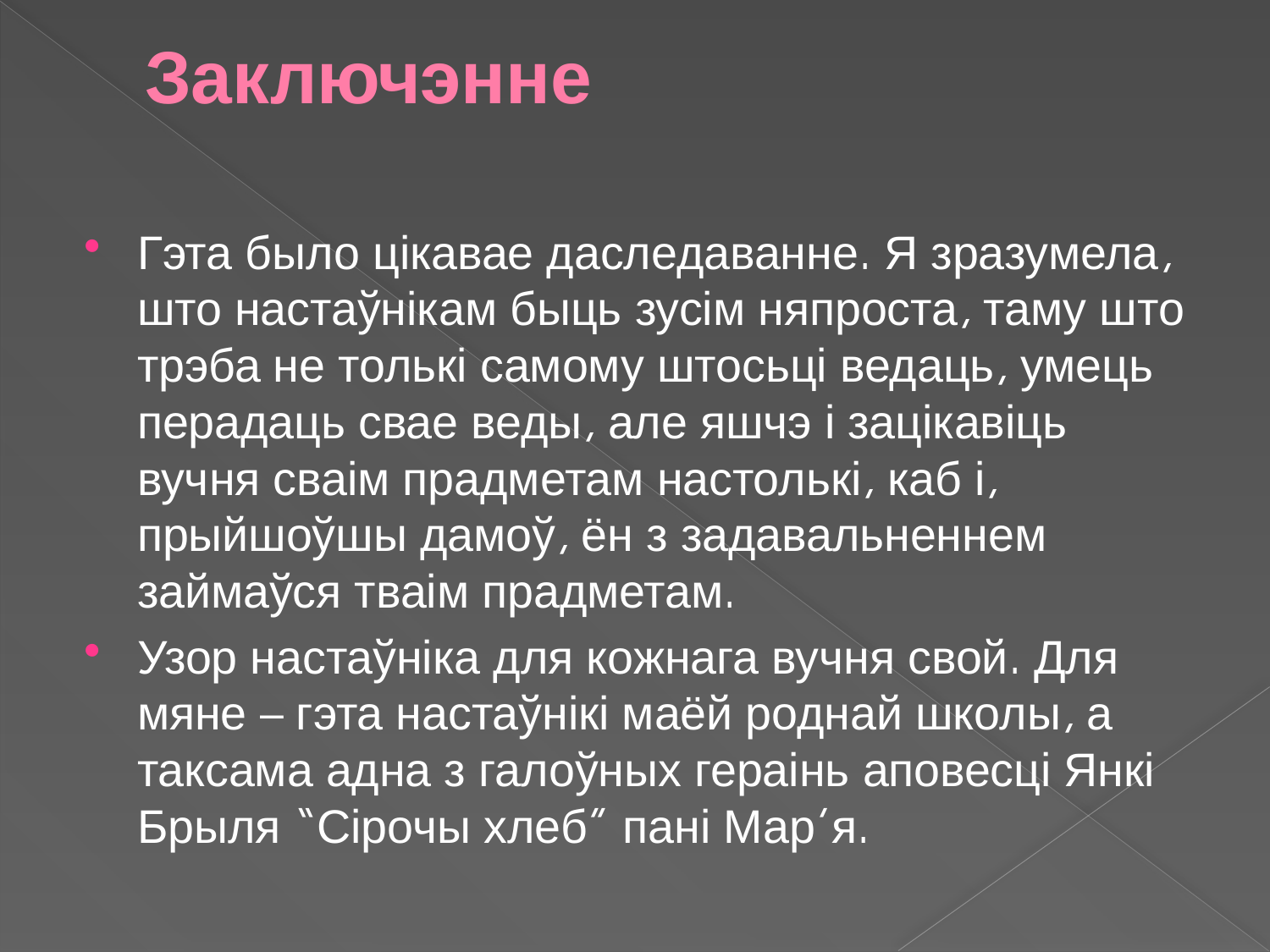

# Заключэнне
Гэта было цікавае даследаванне. Я зразумела, што настаўнікам быць зусім няпроста, таму што трэба не толькі самому штосьці ведаць, умець перадаць свае веды, але яшчэ і зацікавіць вучня сваім прадметам настолькі, каб і, прыйшоўшы дамоў, ён з задавальненнем займаўся тваім прадметам.
Узор настаўніка для кожнага вучня свой. Для мяне – гэта настаўнікі маёй роднай школы, а таксама адна з галоўных гераінь аповесці Янкі Брыля “Сірочы хлеб” пані Мар’я.